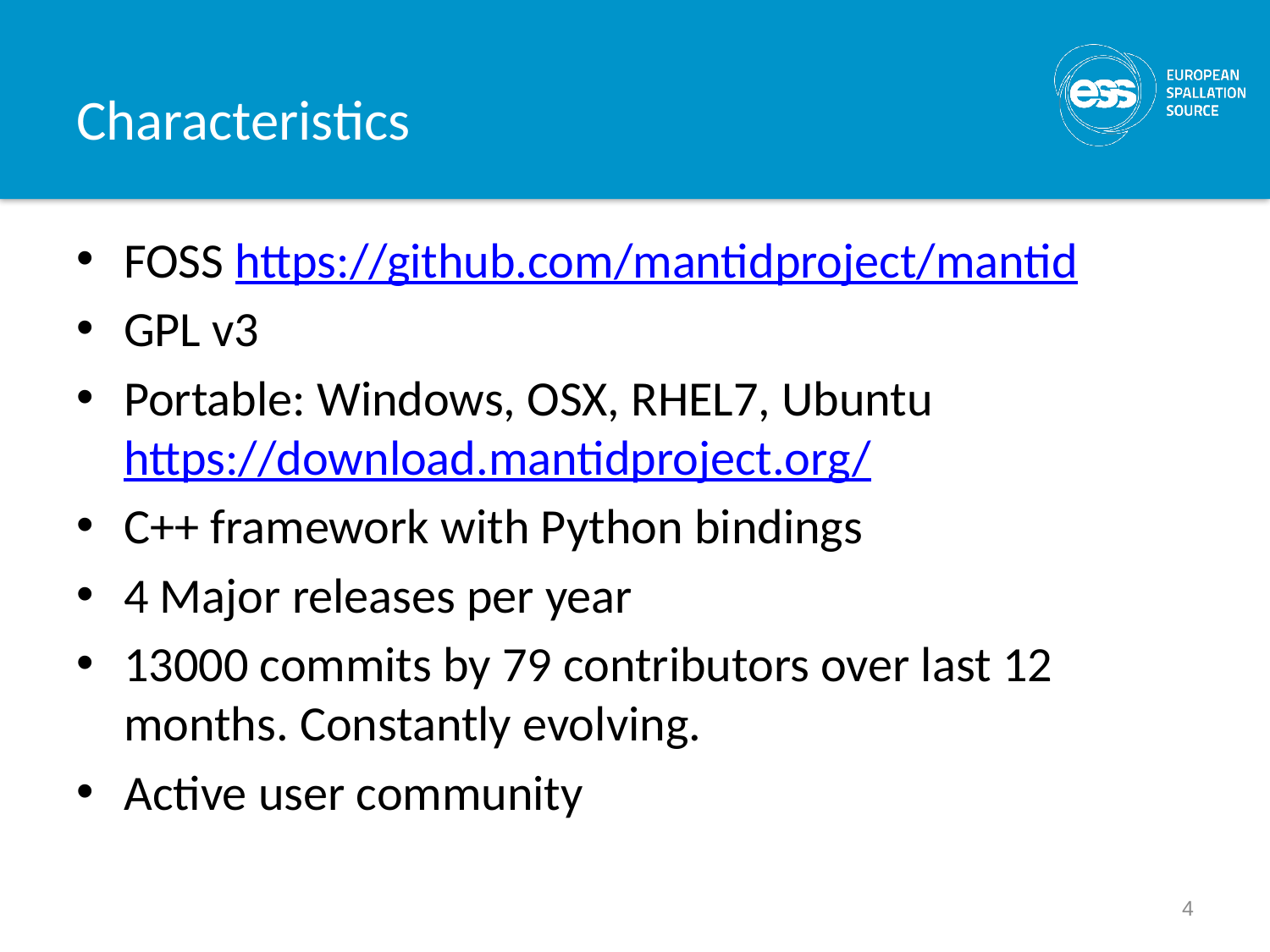

# Characteristics
FOSS https://github.com/mantidproject/mantid
GPL v3
Portable: Windows, OSX, RHEL7, Ubuntu https://download.mantidproject.org/
C++ framework with Python bindings
4 Major releases per year
13000 commits by 79 contributors over last 12 months. Constantly evolving.
Active user community

4